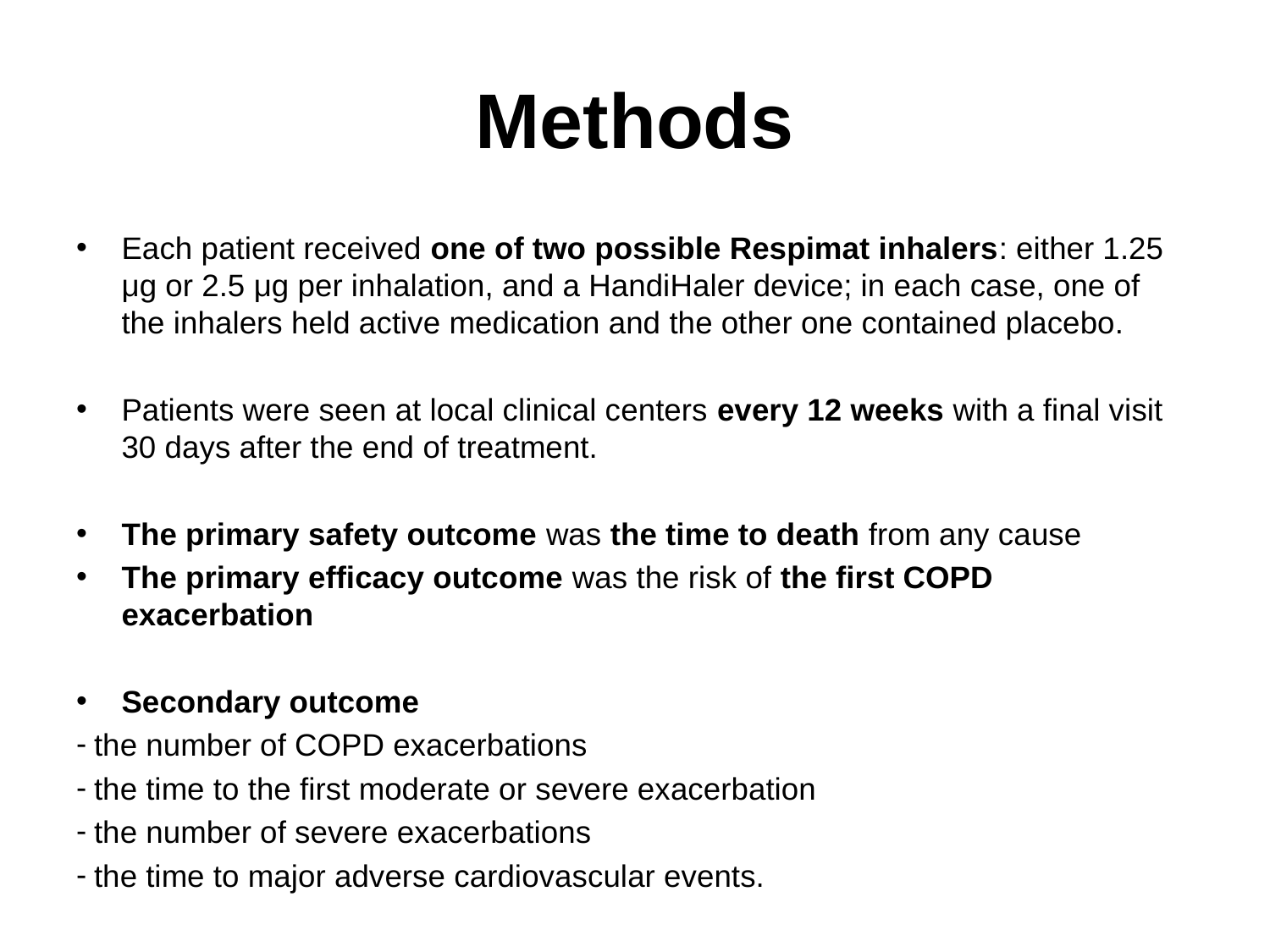

# Methods
Each patient received one of two possible Respimat inhalers: either 1.25 μg or 2.5 μg per inhalation, and a HandiHaler device; in each case, one of the inhalers held active medication and the other one contained placebo.

Patients were seen at local clinical centers every 12 weeks with a final visit 30 days after the end of treatment.

The primary safety outcome was the time to death from any cause
The primary efficacy outcome was the risk of the first COPD exacerbation

Secondary outcome
 the number of COPD exacerbations
 the time to the first moderate or severe exacerbation
 the number of severe exacerbations
 the time to major adverse cardiovascular events.